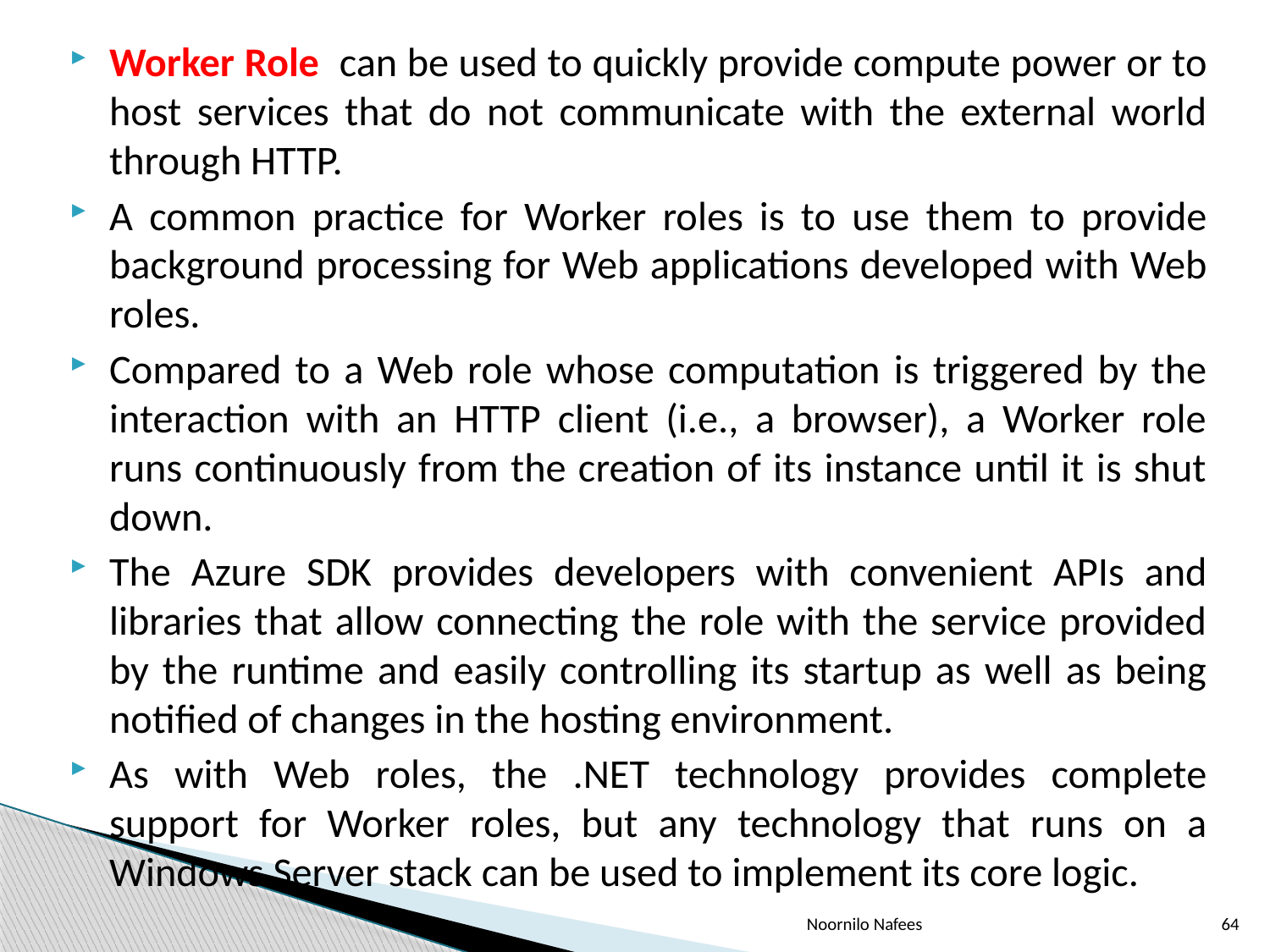

Worker Role  can be used to quickly provide compute power or to host services that do not communicate with the external world through HTTP.
A common practice for Worker roles is to use them to provide background processing for Web applications developed with Web roles.
Compared to a Web role whose computation is triggered by the interaction with an HTTP client (i.e., a browser), a Worker role runs continuously from the creation of its instance until it is shut down.
The Azure SDK provides developers with convenient APIs and libraries that allow connecting the role with the service provided by the runtime and easily controlling its startup as well as being notified of changes in the hosting environment.
As with Web roles, the .NET technology provides complete support for Worker roles, but any technology that runs on a Windows Server stack can be used to implement its core logic.
Noornilo Nafees
64